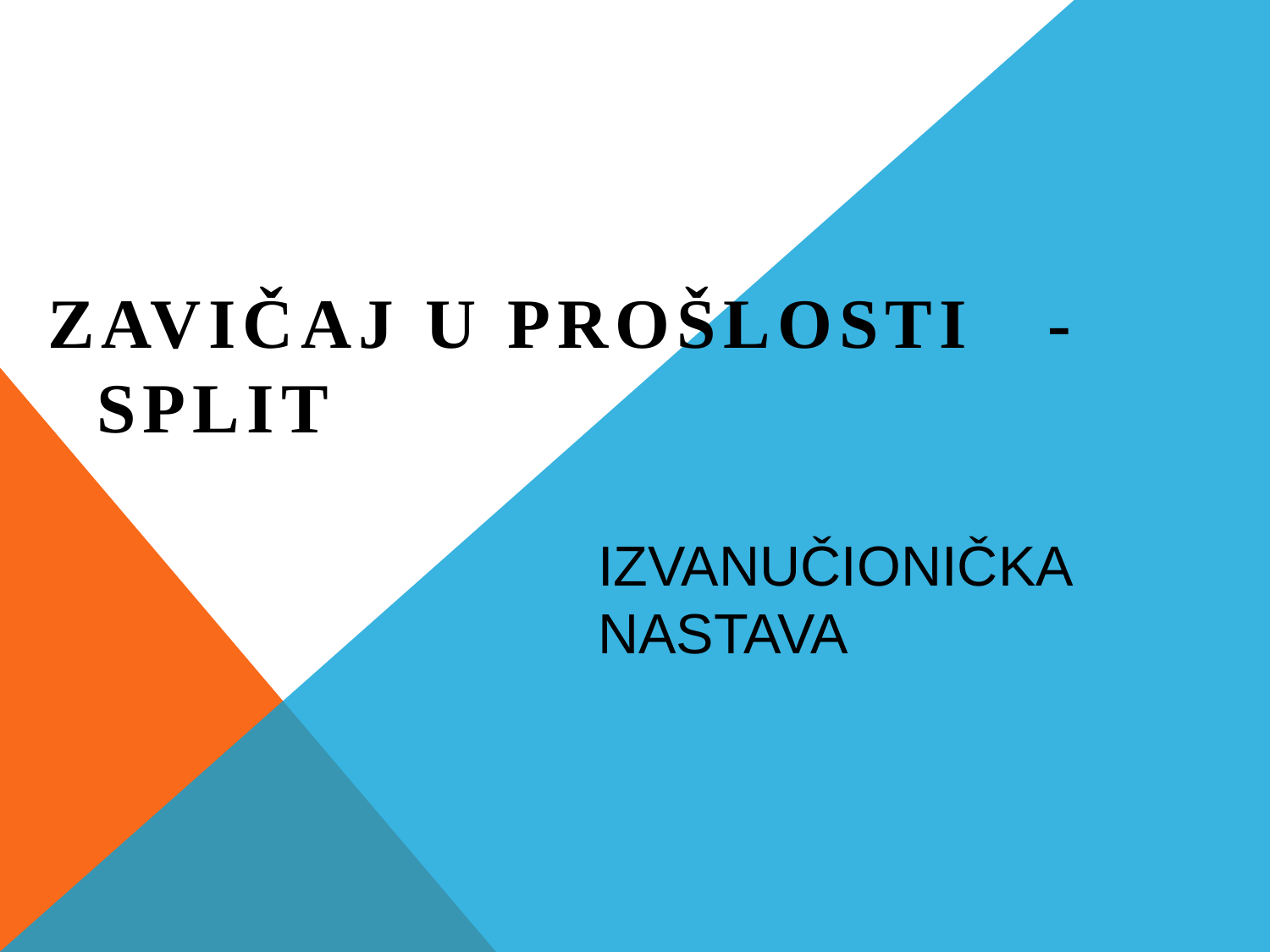

ZAVIČAJ U PROŠLOSTI   -     SPLIT
# IZVANUČIONIČKA  NASTAVA